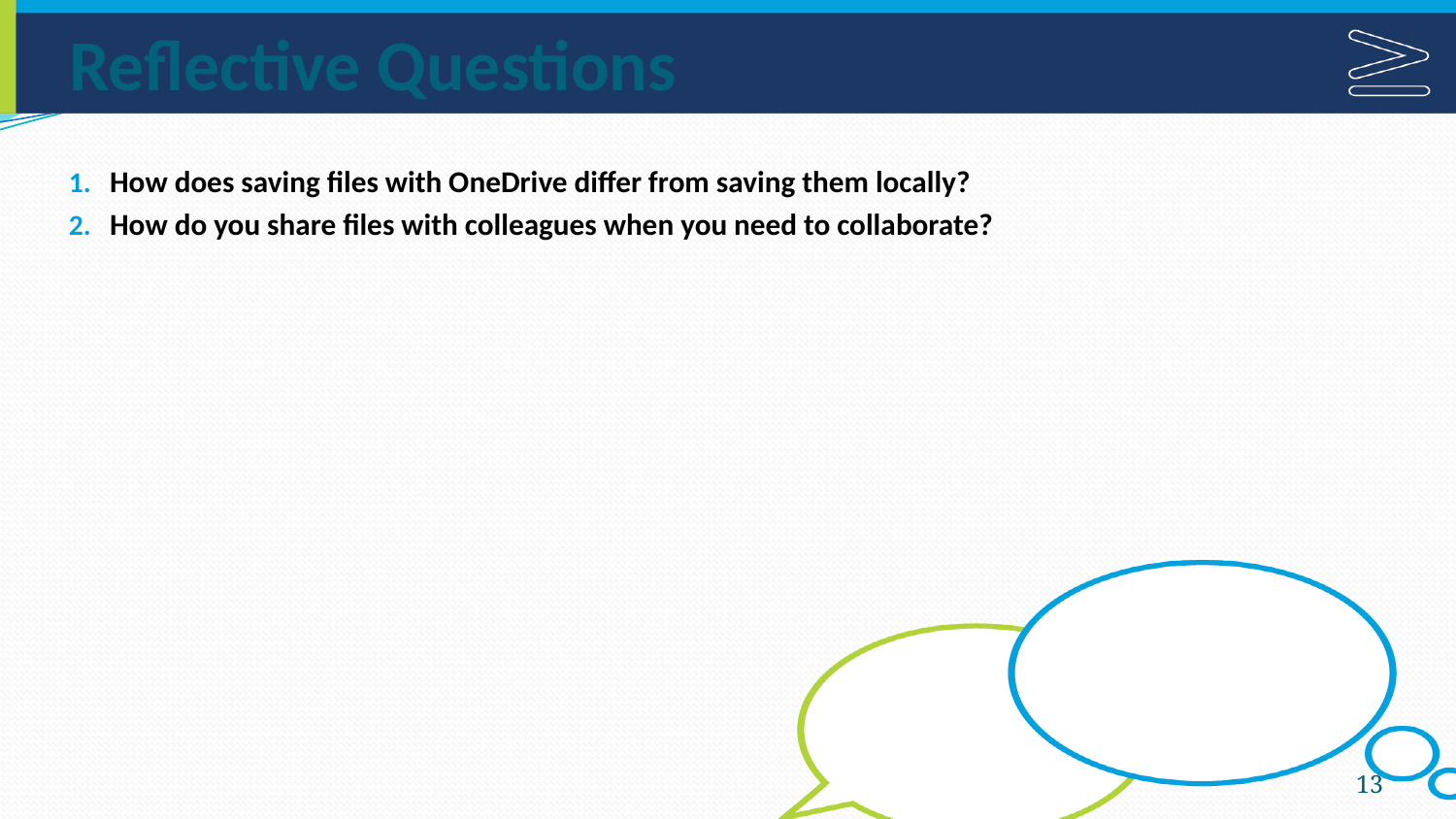

# Reflective Questions
How does saving files with OneDrive differ from saving them locally?
How do you share files with colleagues when you need to collaborate?
13